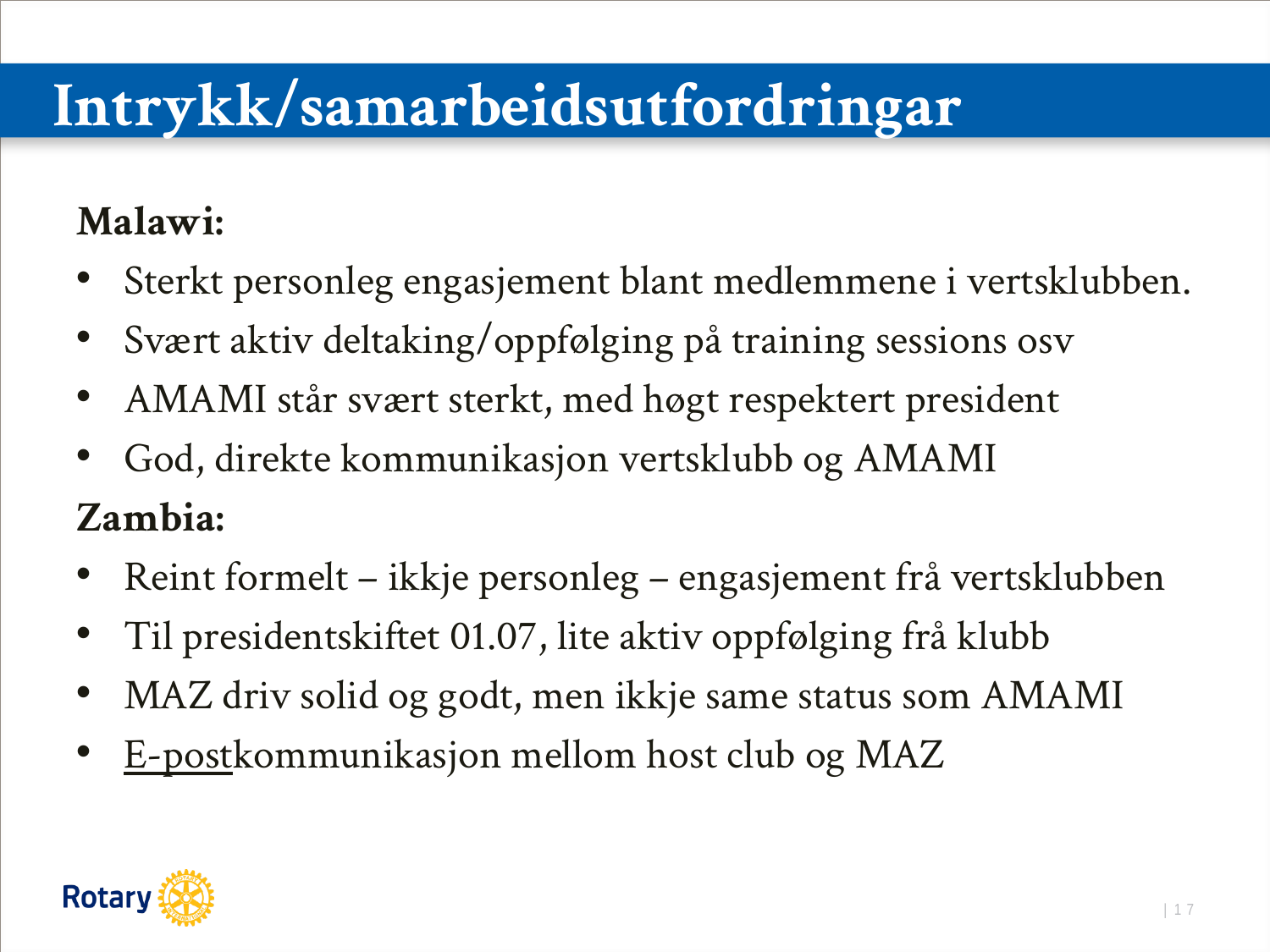

# Intrykk/samarbeidsutfordringar
Malawi:
Sterkt personleg engasjement blant medlemmene i vertsklubben.
Svært aktiv deltaking/oppfølging på training sessions osv
AMAMI står svært sterkt, med høgt respektert president
God, direkte kommunikasjon vertsklubb og AMAMI
Zambia:
Reint formelt – ikkje personleg – engasjement frå vertsklubben
Til presidentskiftet 01.07, lite aktiv oppfølging frå klubb
MAZ driv solid og godt, men ikkje same status som AMAMI
E-postkommunikasjon mellom host club og MAZ